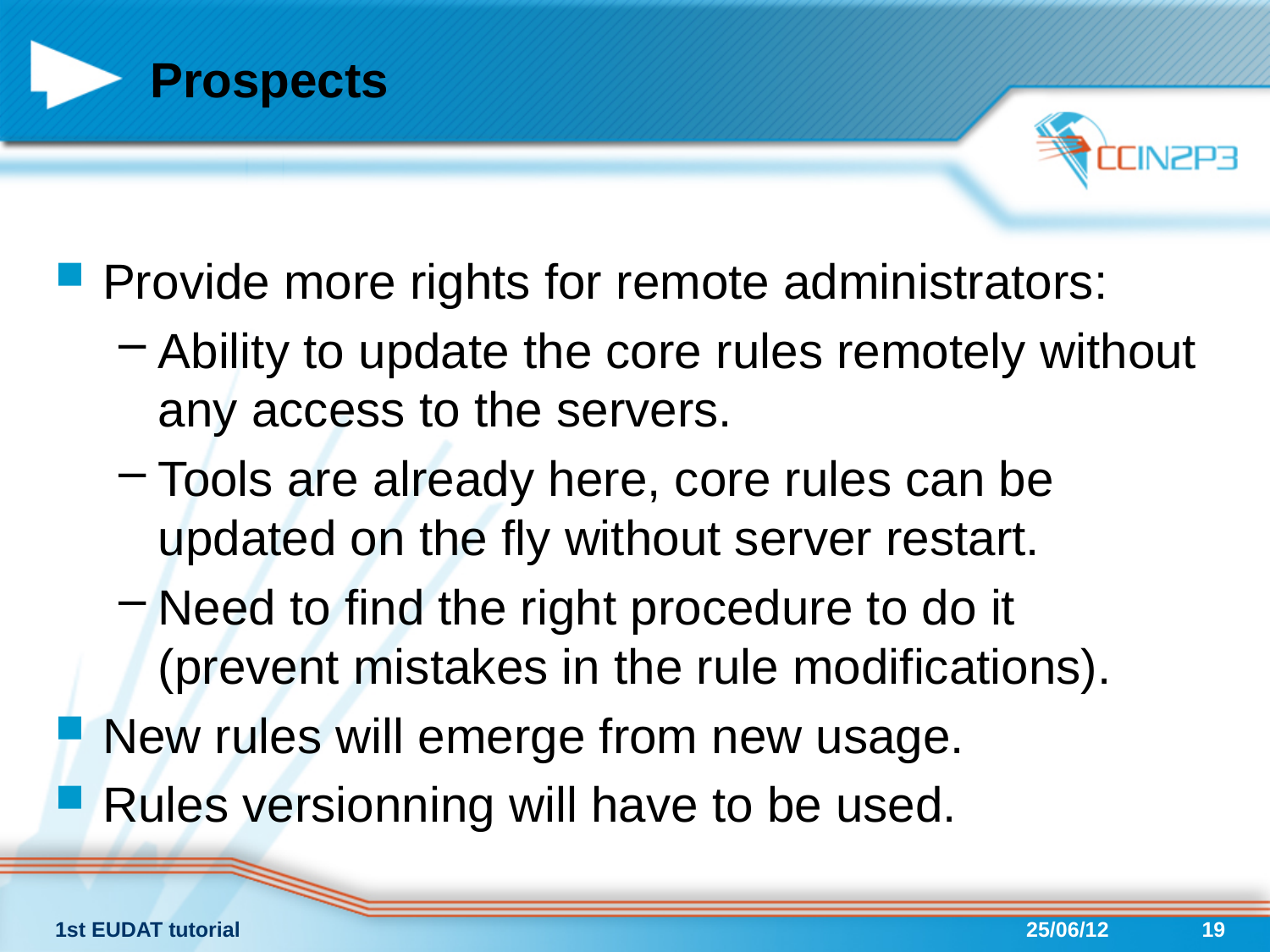

# Prospects
Provide more rights for remote administrators:
Ability to update the core rules remotely without any access to the servers.
Tools are already here, core rules can be updated on the fly without server restart.
Need to find the right procedure to do it (prevent mistakes in the rule modifications).
New rules will emerge from new usage.
Rules versionning will have to be used.
1st EUDAT tutorial
25/06/12
19